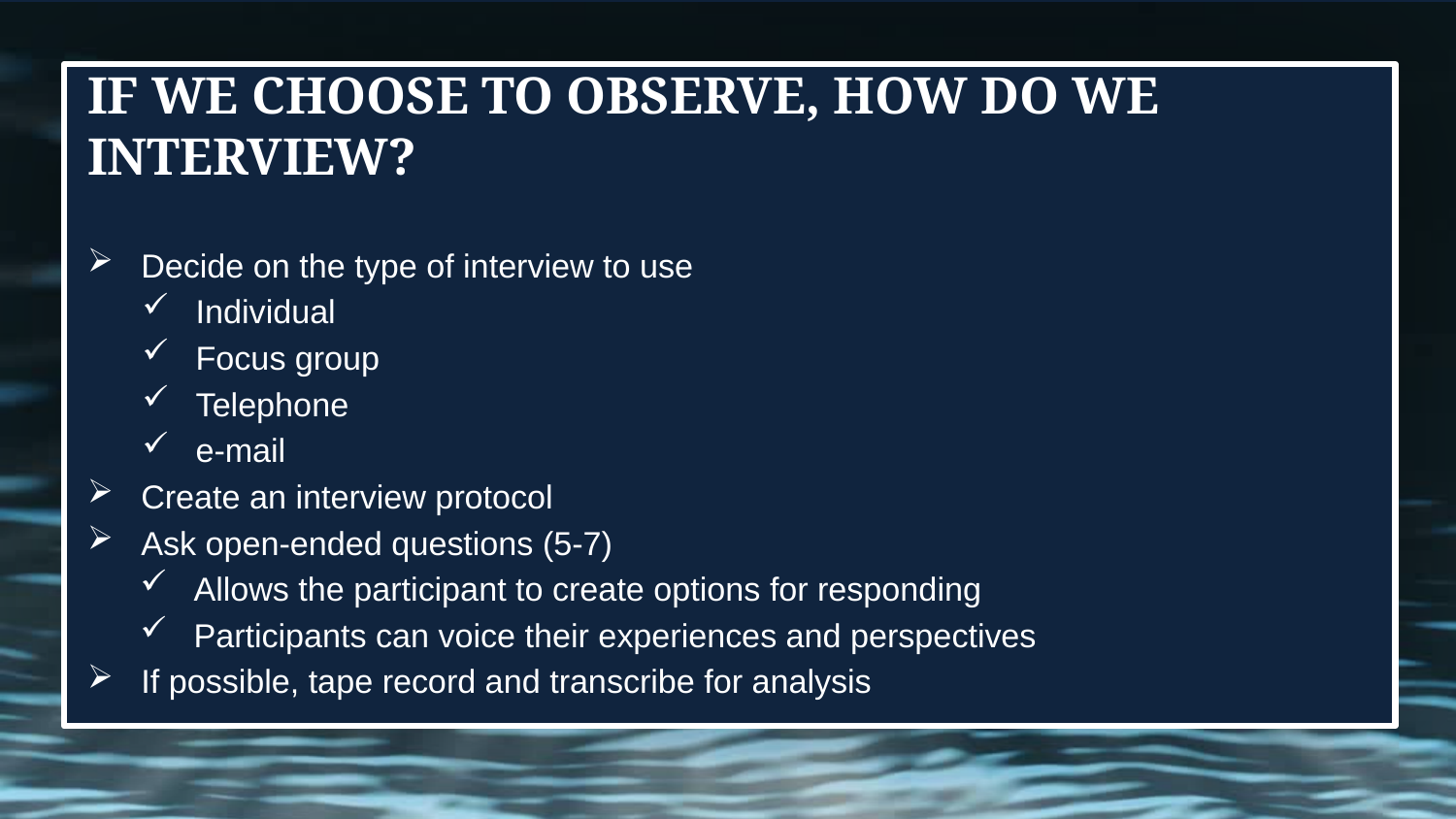

# If we choose to observe, how do we interview?

Decide on the type of interview to use
Individual
Focus group
Telephone
e-mail
Create an interview protocol
Ask open-ended questions (5-7)
Allows the participant to create options for responding
Participants can voice their experiences and perspectives
If possible, tape record and transcribe for analysis